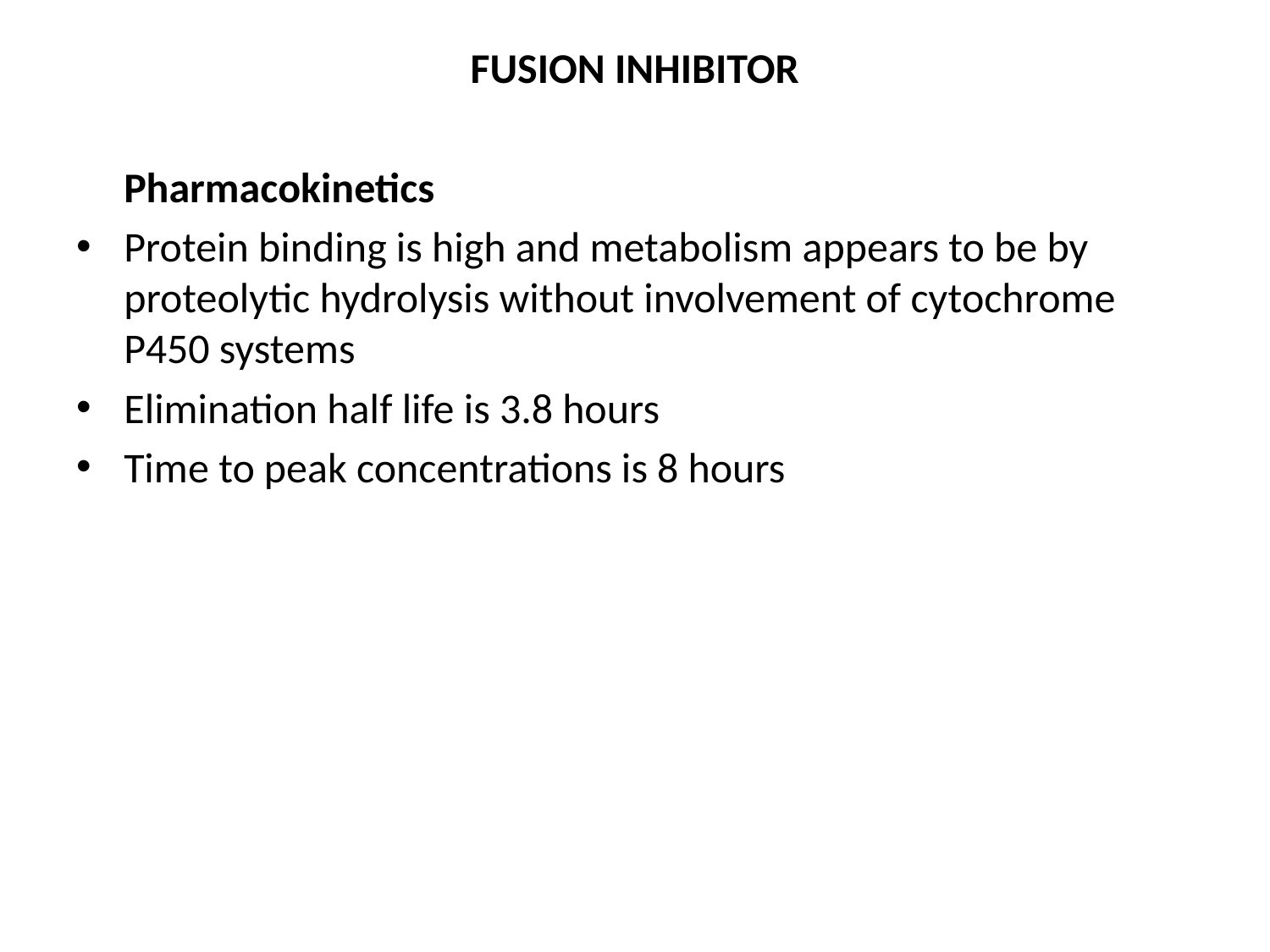

# FUSION INHIBITOR

     Pharmacokinetics
Protein binding is high and metabolism appears to be by proteolytic hydrolysis without involvement of cytochrome P450 systems
Elimination half life is 3.8 hours
Time to peak concentrations is 8 hours